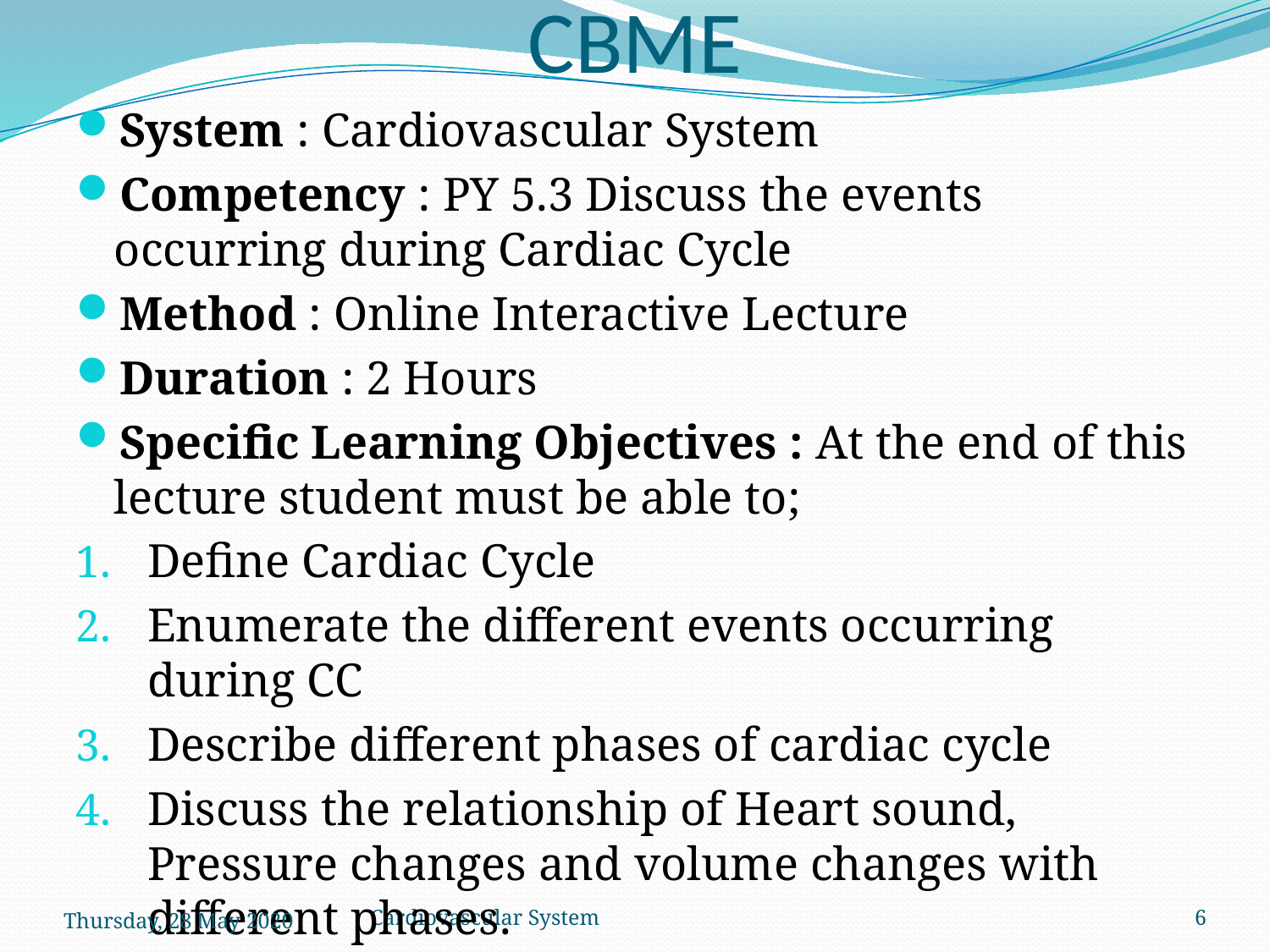

# CBME
System : Cardiovascular System
Competency : PY 5.3 Discuss the events occurring during Cardiac Cycle
Method : Online Interactive Lecture
Duration : 2 Hours
Specific Learning Objectives : At the end of this lecture student must be able to;
Define Cardiac Cycle
Enumerate the different events occurring during CC
Describe different phases of cardiac cycle
Discuss the relationship of Heart sound, Pressure changes and volume changes with different phases.

Thursday, 28 May 2020
Cardiovascular System
6